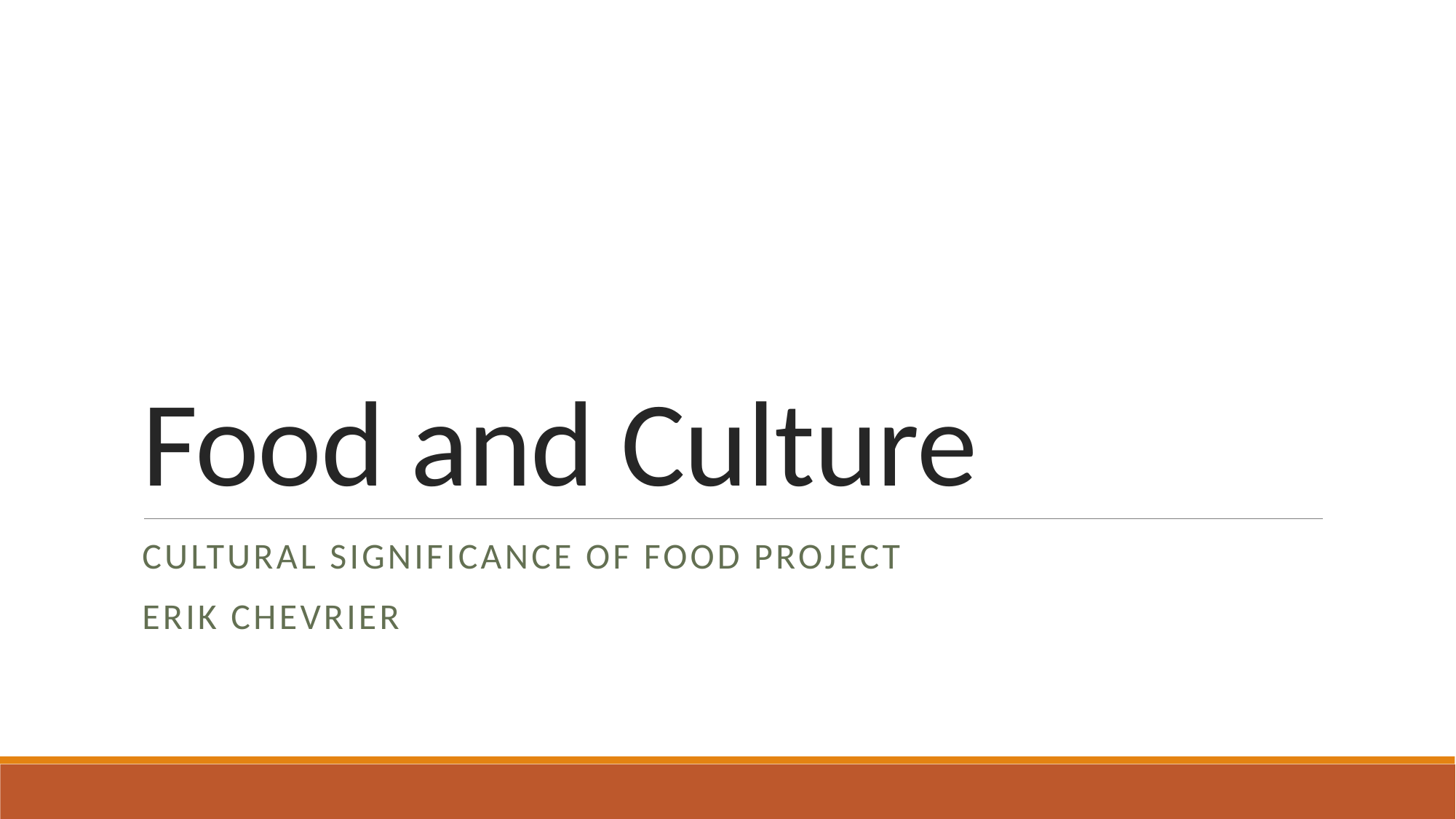

# Food and Culture
Cultural significance of food project
Erik Chevrier